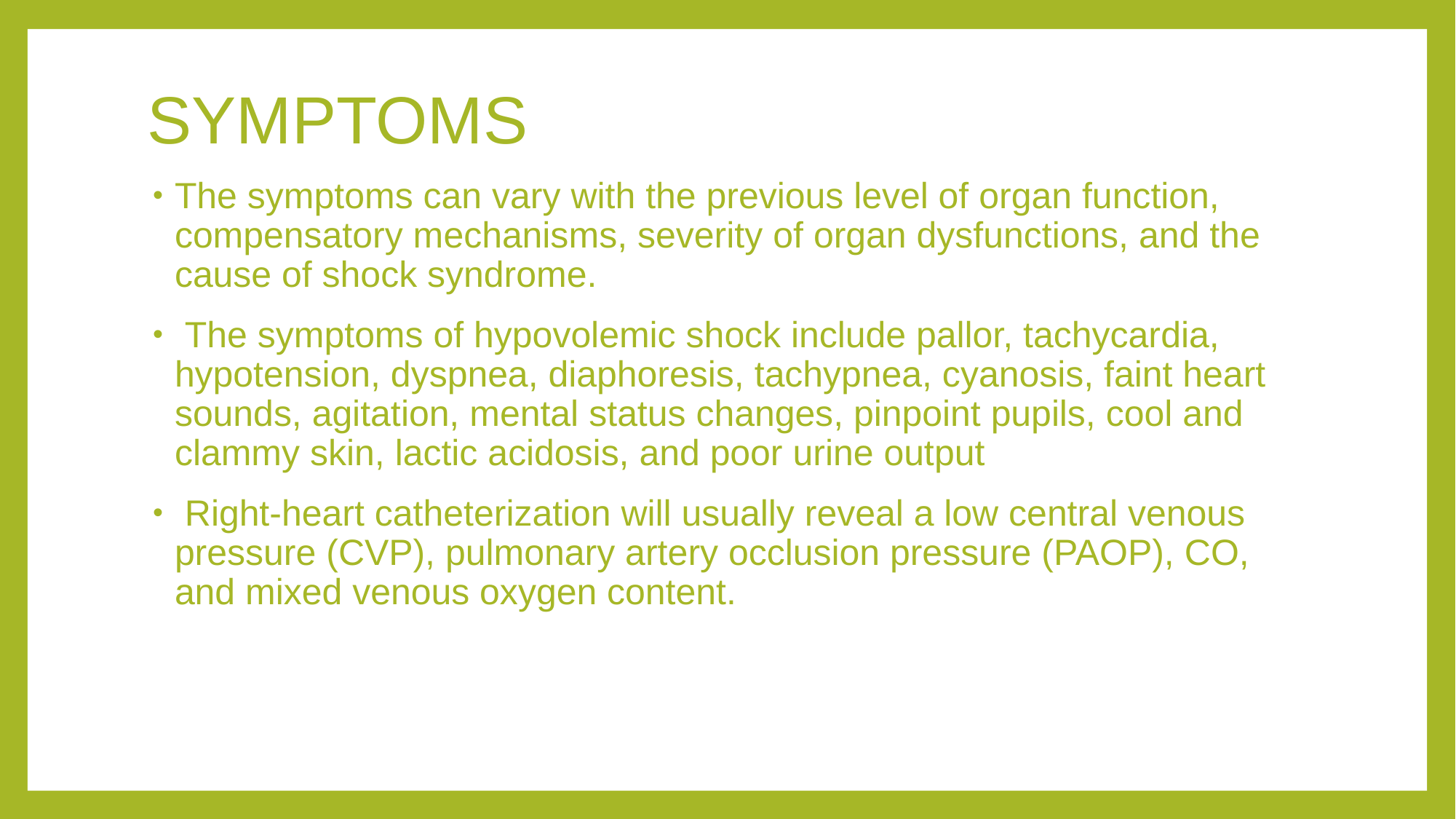

# SYMPTOMS
The symptoms can vary with the previous level of organ function, compensatory mechanisms, severity of organ dysfunctions, and the cause of shock syndrome.
 The symptoms of hypovolemic shock include pallor, tachycardia, hypotension, dyspnea, diaphoresis, tachypnea, cyanosis, faint heart sounds, agitation, mental status changes, pinpoint pupils, cool and clammy skin, lactic acidosis, and poor urine output
 Right-heart catheterization will usually reveal a low central venous pressure (CVP), pulmonary artery occlusion pressure (PAOP), CO, and mixed venous oxygen content.